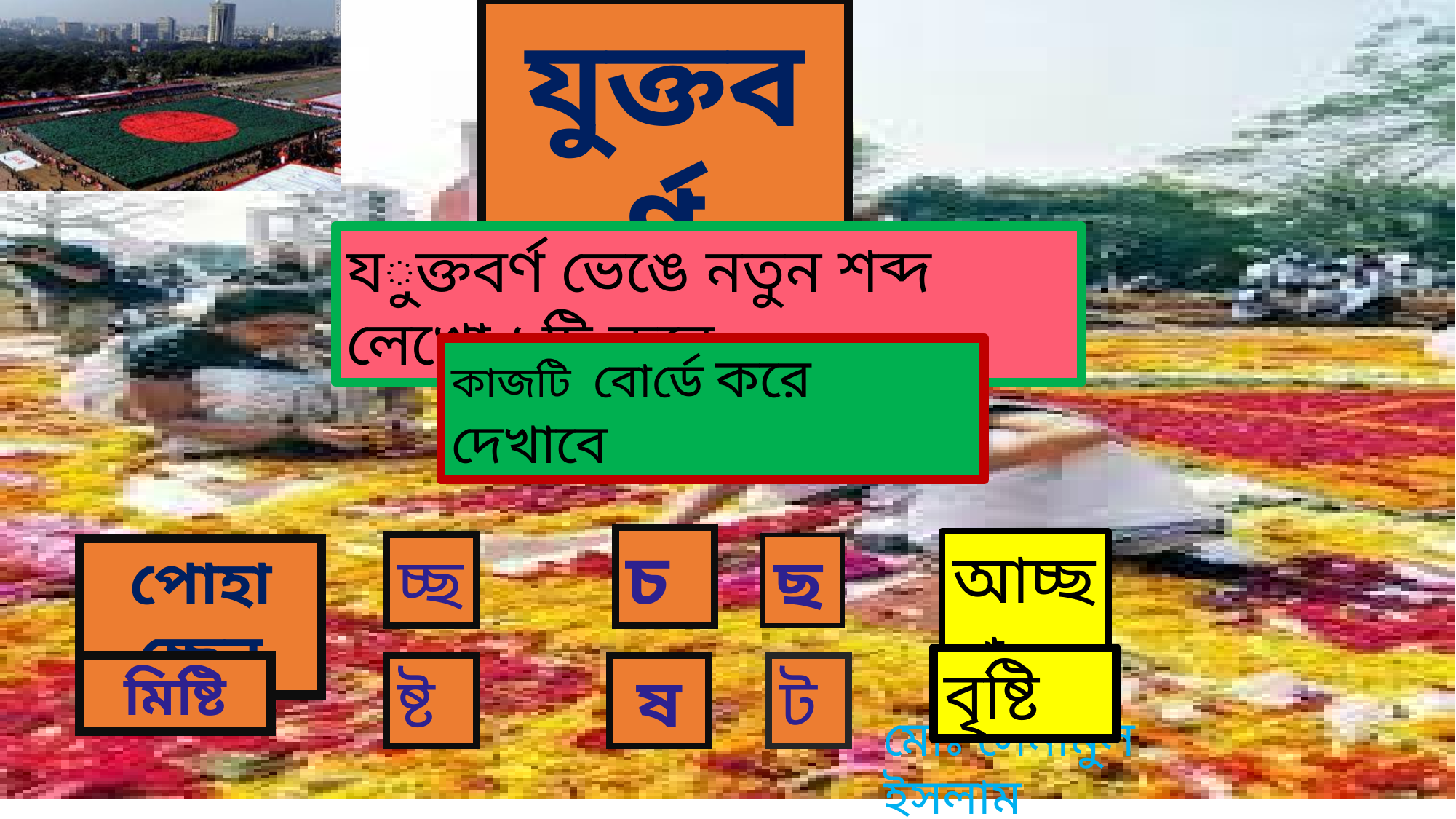

যুক্তবর্ণ
যুক্তবর্ণ ভেঙে নতুন শব্দ লেখো ১টি করে
কাজটি  বোর্ডে করে দেখাবে
চ
আচ্ছা
চ্ছ
ছ
পোহাচ্ছেন
বৃষ্টি
মিষ্টি
ষ্ট
ষ
ট